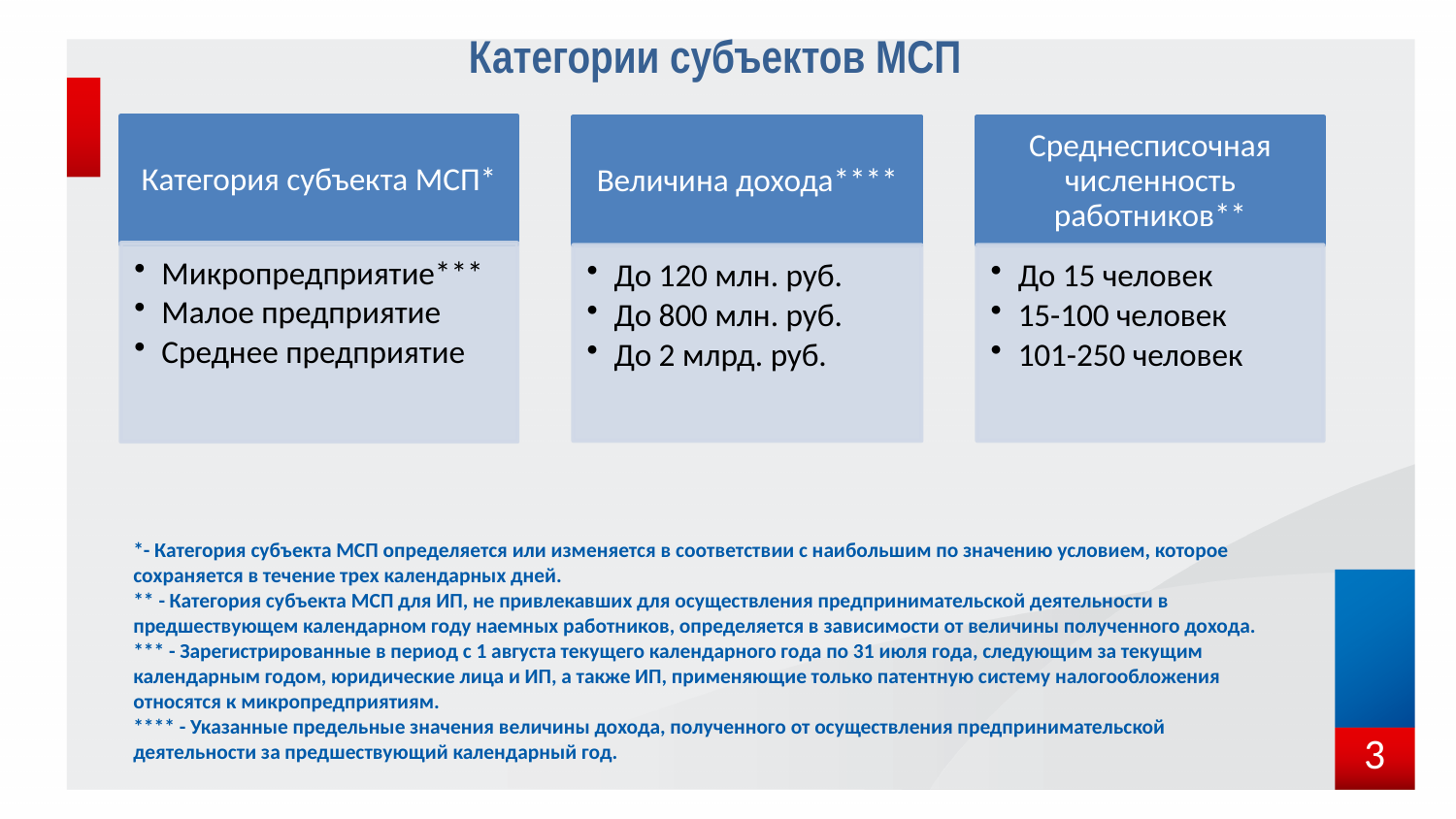

# Категории субъектов МСП

Категория субъекта МСП*
Микропредприятие***
Малое предприятие
Среднее предприятие
Величина дохода****
До 120 млн. руб.
До 800 млн. руб.
До 2 млрд. руб.
Среднесписочная численность работников**
До 15 человек
15-100 человек
101-250 человек

*- Категория субъекта МСП определяется или изменяется в соответствии с наибольшим по значению условием, которое сохраняется в течение трех календарных дней.
** - Категория субъекта МСП для ИП, не привлекавших для осуществления предпринимательской деятельности в предшествующем календарном году наемных работников, определяется в зависимости от величины полученного дохода.
*** - Зарегистрированные в период с 1 августа текущего календарного года по 31 июля года, следующим за текущим календарным годом, юридические лица и ИП, а также ИП, применяющие только патентную систему налогообложения относятся к микропредприятиям.
**** - Указанные предельные значения величины дохода, полученного от осуществления предпринимательской деятельности за предшествующий календарный год.
3